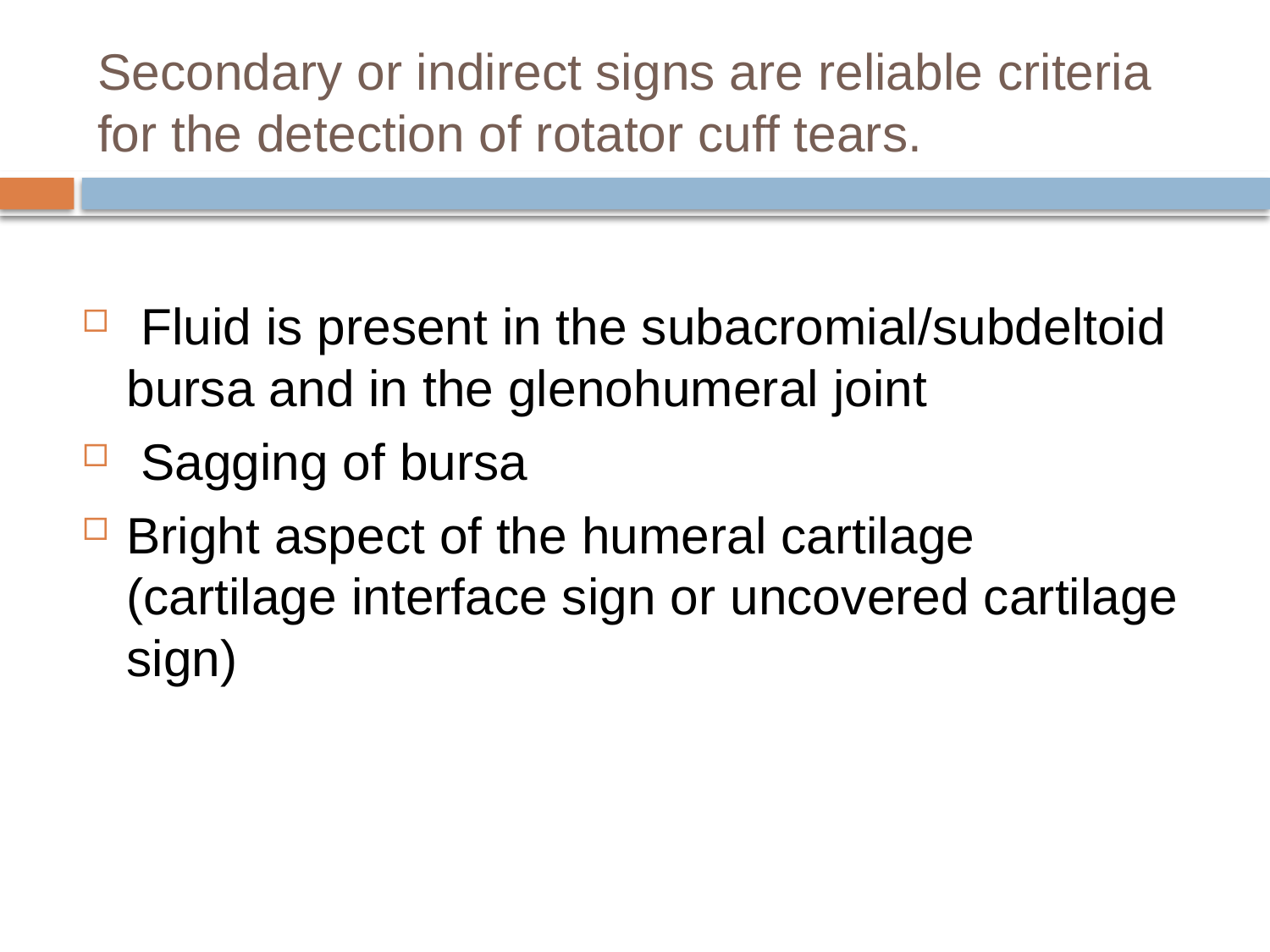

# Secondary or indirect signs are reliable criteria for the detection of rotator cuff tears.
 Fluid is present in the subacromial/subdeltoid bursa and in the glenohumeral joint
 Sagging of bursa
Bright aspect of the humeral cartilage (cartilage interface sign or uncovered cartilage sign)